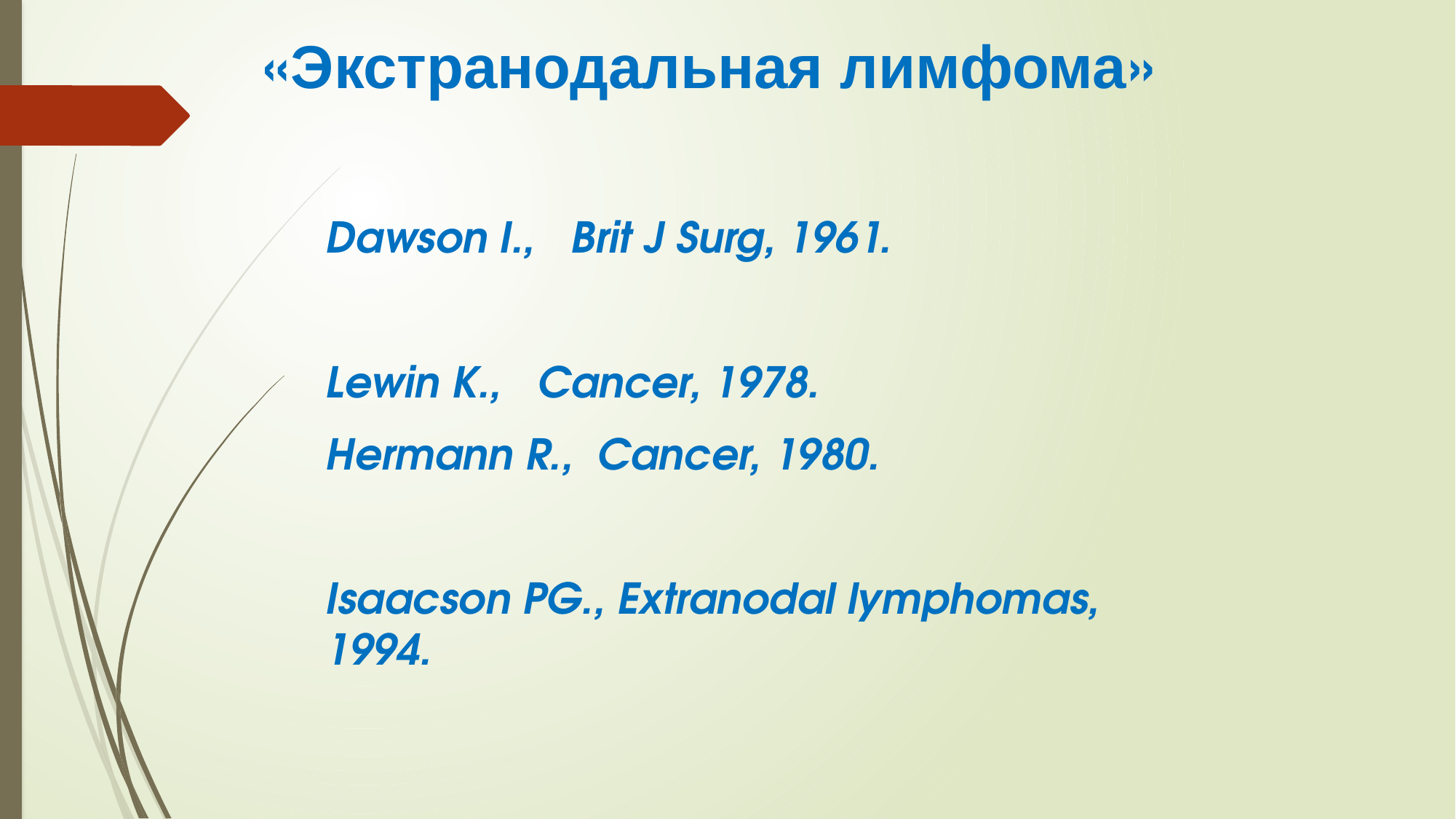

«Экстранодальная лимфома»
Dawson I.,   Brit J Surg, 1961.

Lewin K.,   Cancer, 1978.
Hermann R.,  Cancer, 1980.

Isaacson PG., Extranodal lymphomas, 1994.